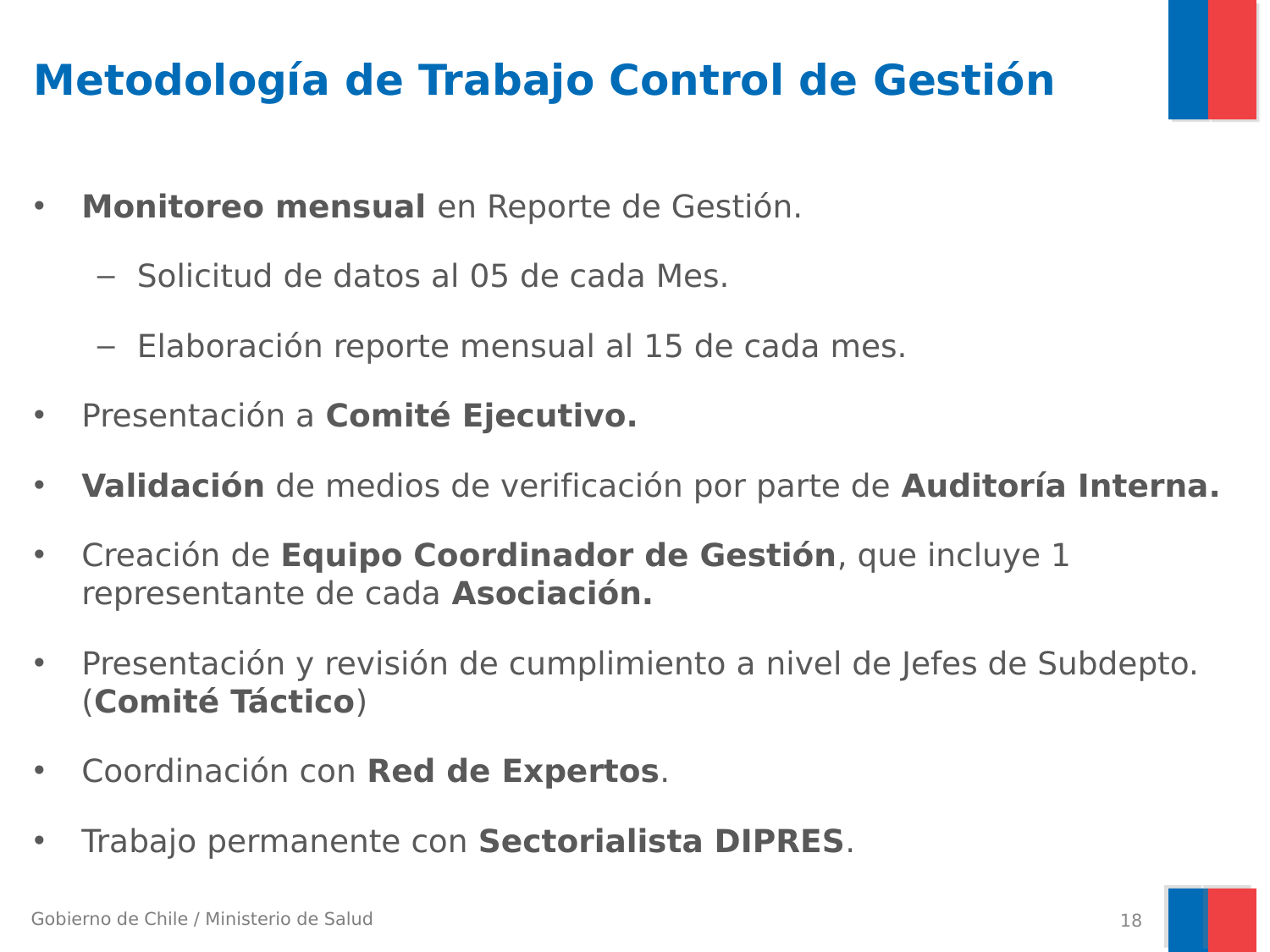

# Metodología de Trabajo Control de Gestión
Monitoreo mensual en Reporte de Gestión.
Solicitud de datos al 05 de cada Mes.
Elaboración reporte mensual al 15 de cada mes.
Presentación a Comité Ejecutivo.
Validación de medios de verificación por parte de Auditoría Interna.
Creación de Equipo Coordinador de Gestión, que incluye 1 representante de cada Asociación.
Presentación y revisión de cumplimiento a nivel de Jefes de Subdepto. (Comité Táctico)
Coordinación con Red de Expertos.
Trabajo permanente con Sectorialista DIPRES.

18